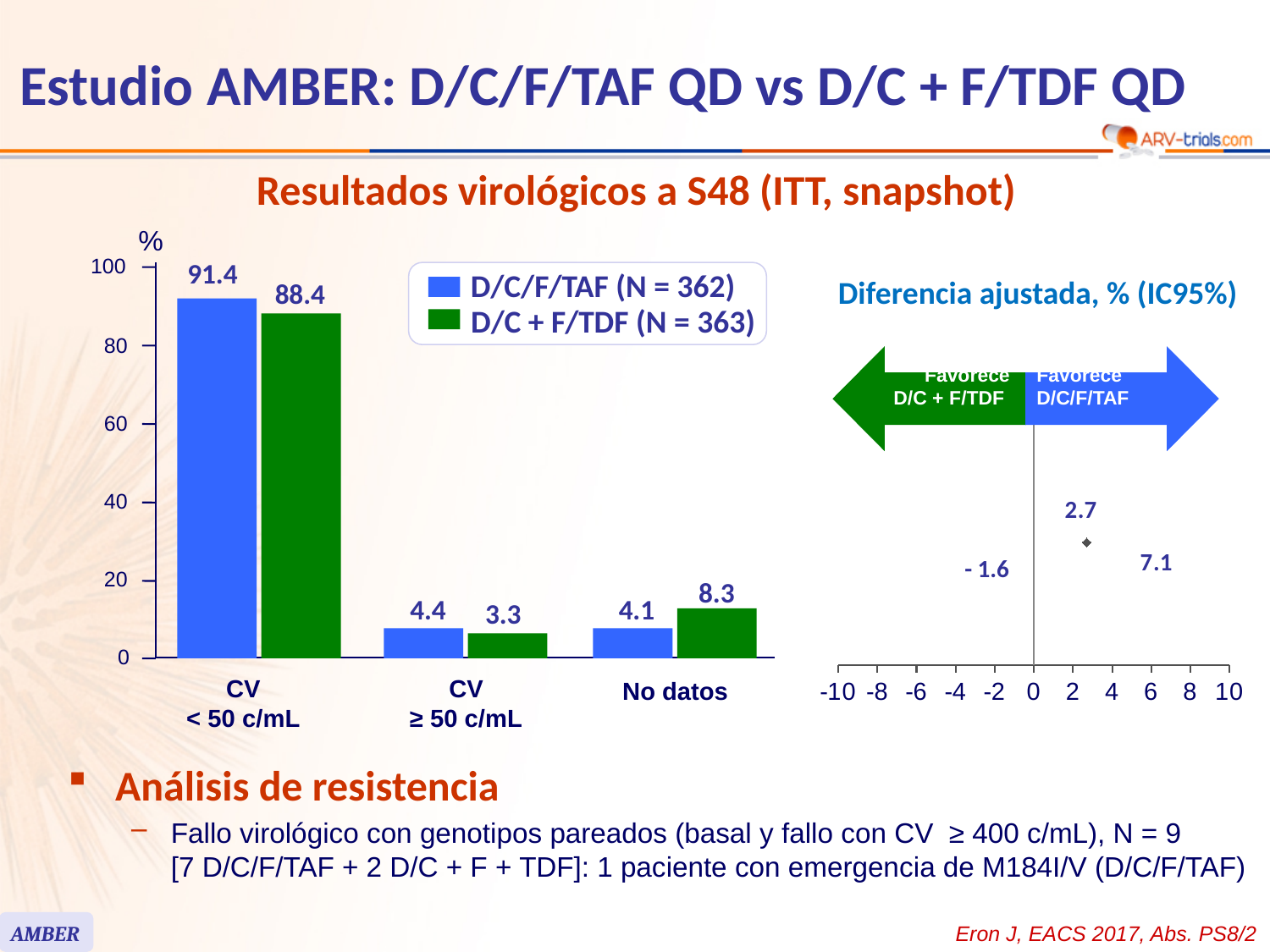

66
# Estudio AMBER: D/C/F/TAF QD vs D/C + F/TDF QD
Resultados virológicos a S48 (ITT, snapshot)
%
100
91.4
D/C/F/TAF (N = 362)

D/C + F/TDF (N = 363)

88.4

80

60

40

20
8.3

4.4
4.1
3.3

0

CV
< 50 c/mL
CV
≥ 50 c/mL
No datos
 Diferencia ajustada, % (IC95%)

### Chart

| Category | Y-Values |
|---|---|
Favorece
D/C + F/TDF
Favorece
D/C/F/TAF
- 1.6
Análisis de resistencia
Fallo virológico con genotipos pareados (basal y fallo con CV  ≥ 400 c/mL), N = 9
[7 D/C/F/TAF + 2 D/C + F + TDF]: 1 paciente con emergencia de M184I/V (D/C/F/TAF)

AMBER
Eron J, EACS 2017, Abs. PS8/2